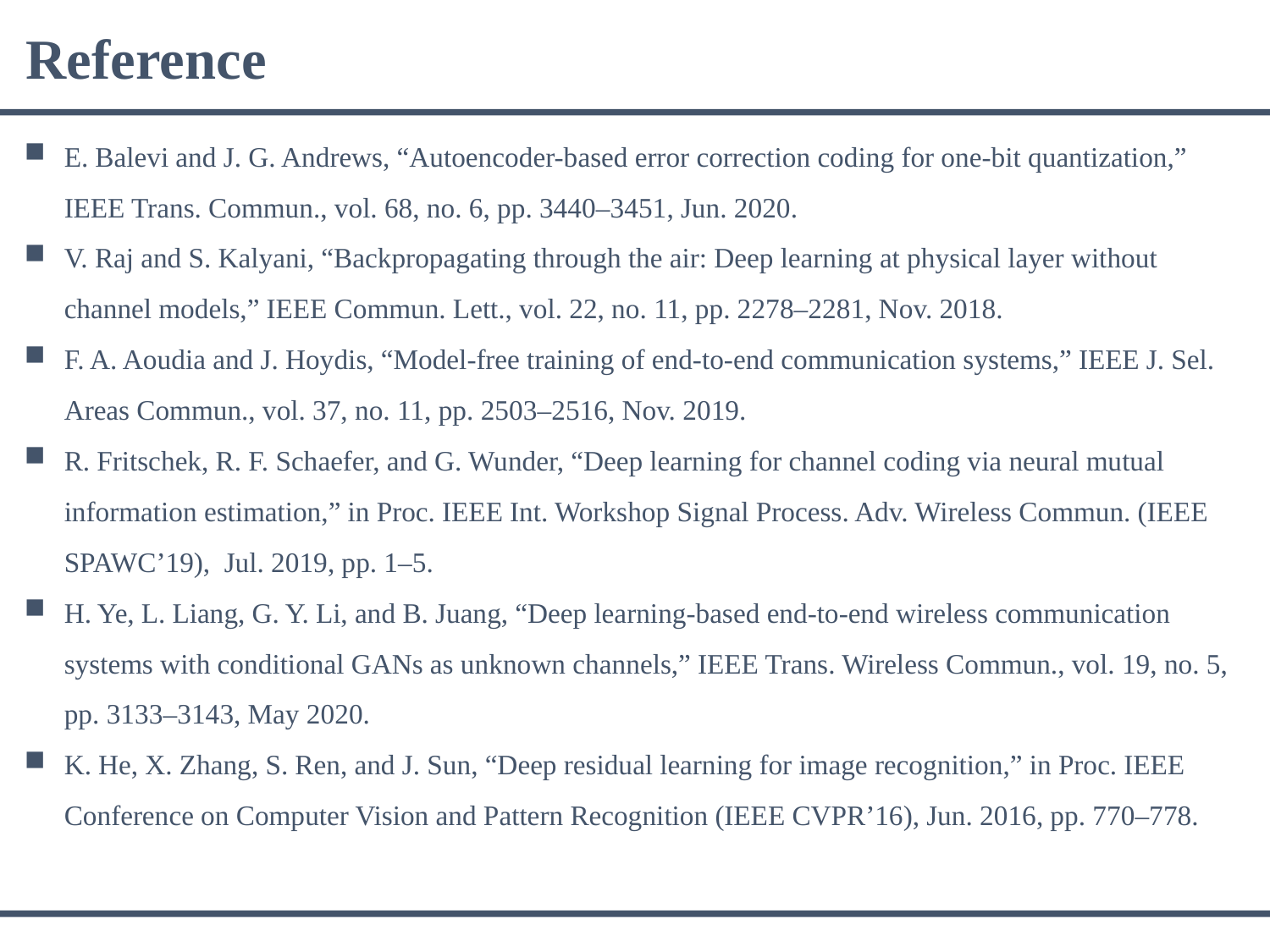

Reference

E. Balevi and J. G. Andrews, “Autoencoder-based error correction coding for one-bit quantization,” IEEE Trans. Commun., vol. 68, no. 6, pp. 3440–3451, Jun. 2020.
V. Raj and S. Kalyani, “Backpropagating through the air: Deep learning at physical layer without channel models,” IEEE Commun. Lett., vol. 22, no. 11, pp. 2278–2281, Nov. 2018.
F. A. Aoudia and J. Hoydis, “Model-free training of end-to-end communication systems,” IEEE J. Sel. Areas Commun., vol. 37, no. 11, pp. 2503–2516, Nov. 2019.
R. Fritschek, R. F. Schaefer, and G. Wunder, “Deep learning for channel coding via neural mutual information estimation,” in Proc. IEEE Int. Workshop Signal Process. Adv. Wireless Commun. (IEEE SPAWC’19),  Jul. 2019, pp. 1–5.
H. Ye, L. Liang, G. Y. Li, and B. Juang, “Deep learning-based end-to-end wireless communication systems with conditional GANs as unknown channels,” IEEE Trans. Wireless Commun., vol. 19, no. 5, pp. 3133–3143, May 2020.
K. He, X. Zhang, S. Ren, and J. Sun, “Deep residual learning for image recognition,” in Proc. IEEE Conference on Computer Vision and Pattern Recognition (IEEE CVPR’16), Jun. 2016, pp. 770–778.